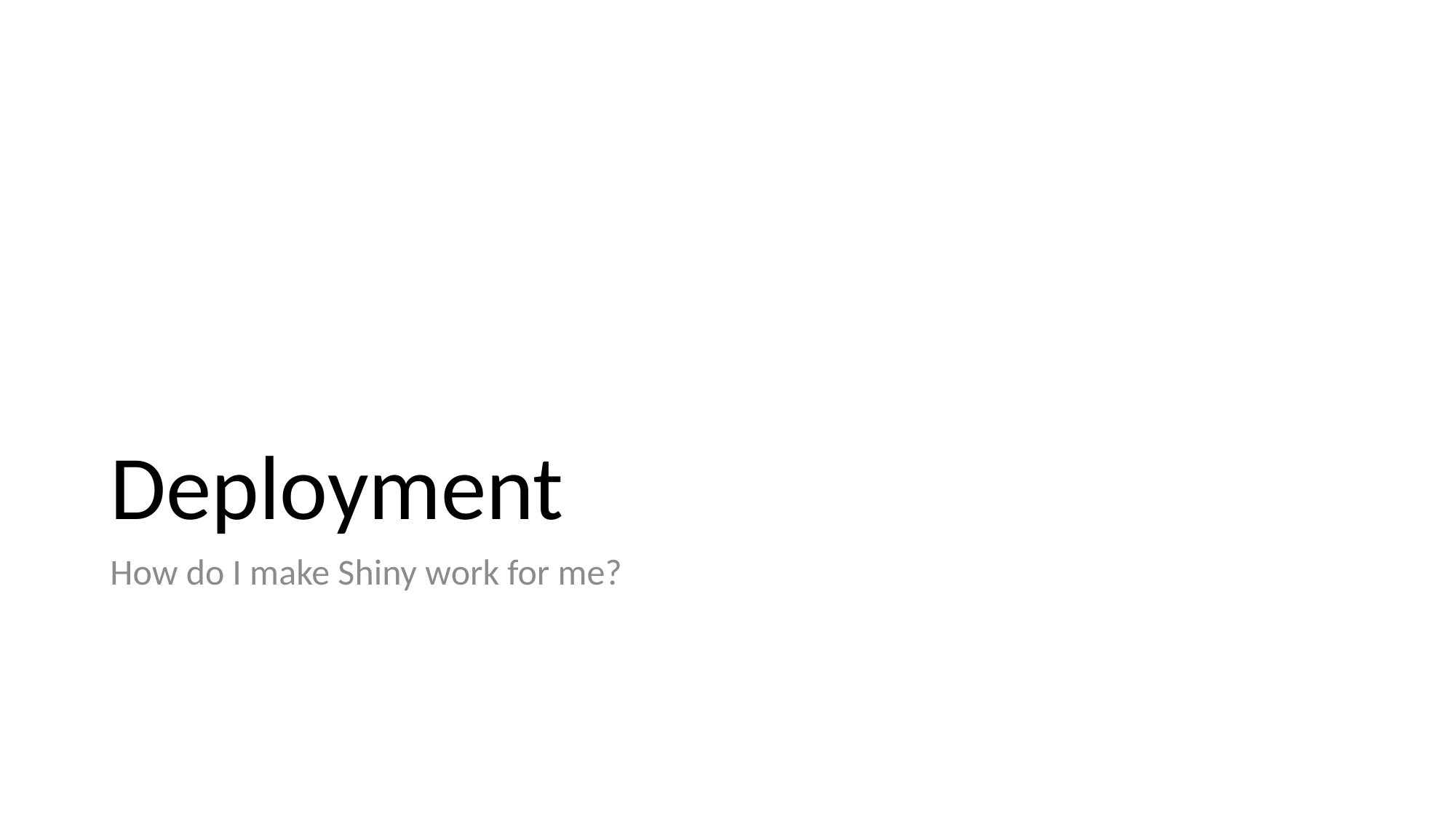

# Deployment
How do I make Shiny work for me?